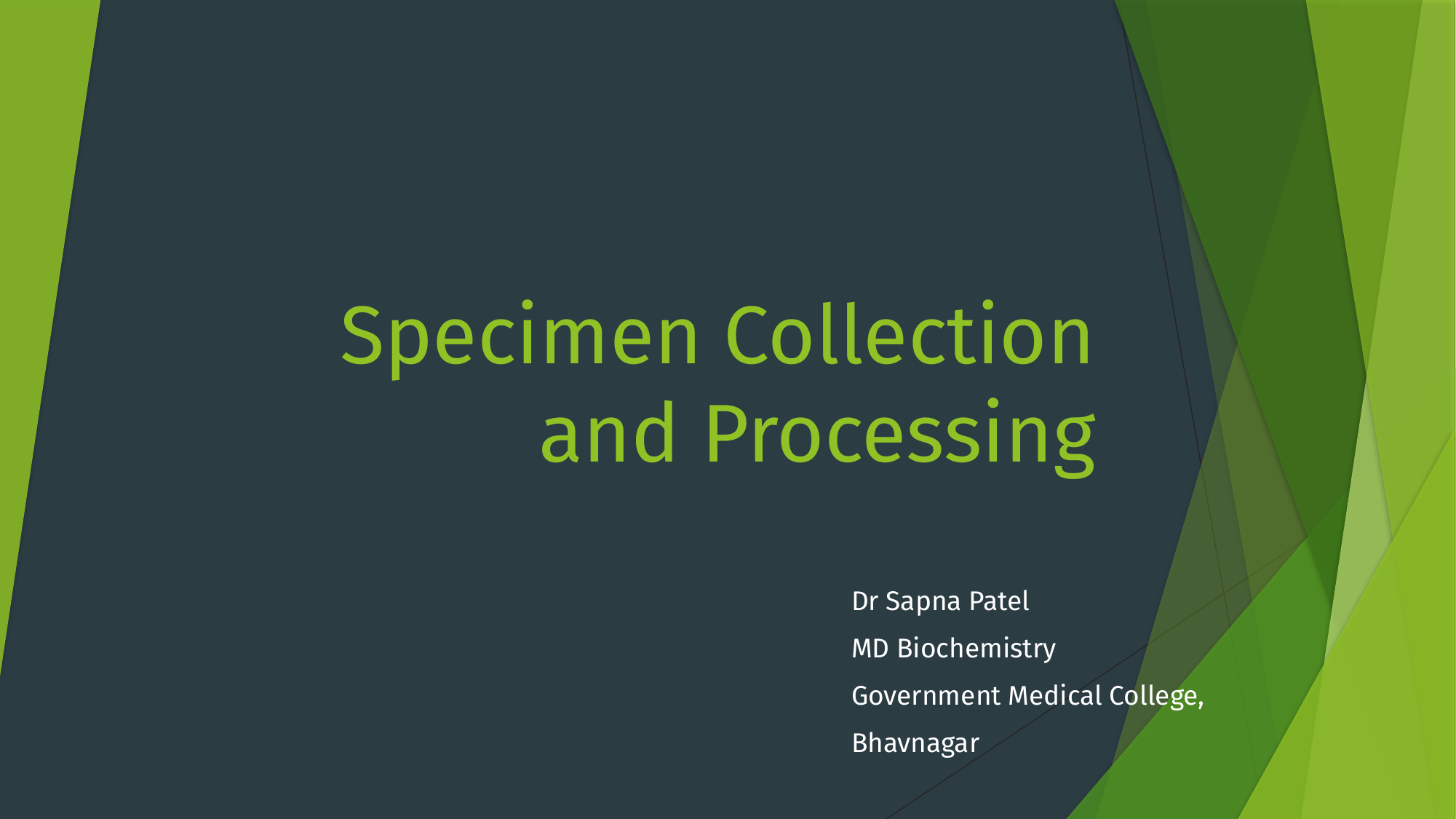

# Specimen Collection and Processing

Dr Sapna Patel
MD Biochemistry
Government Medical College,
Bhavnagar